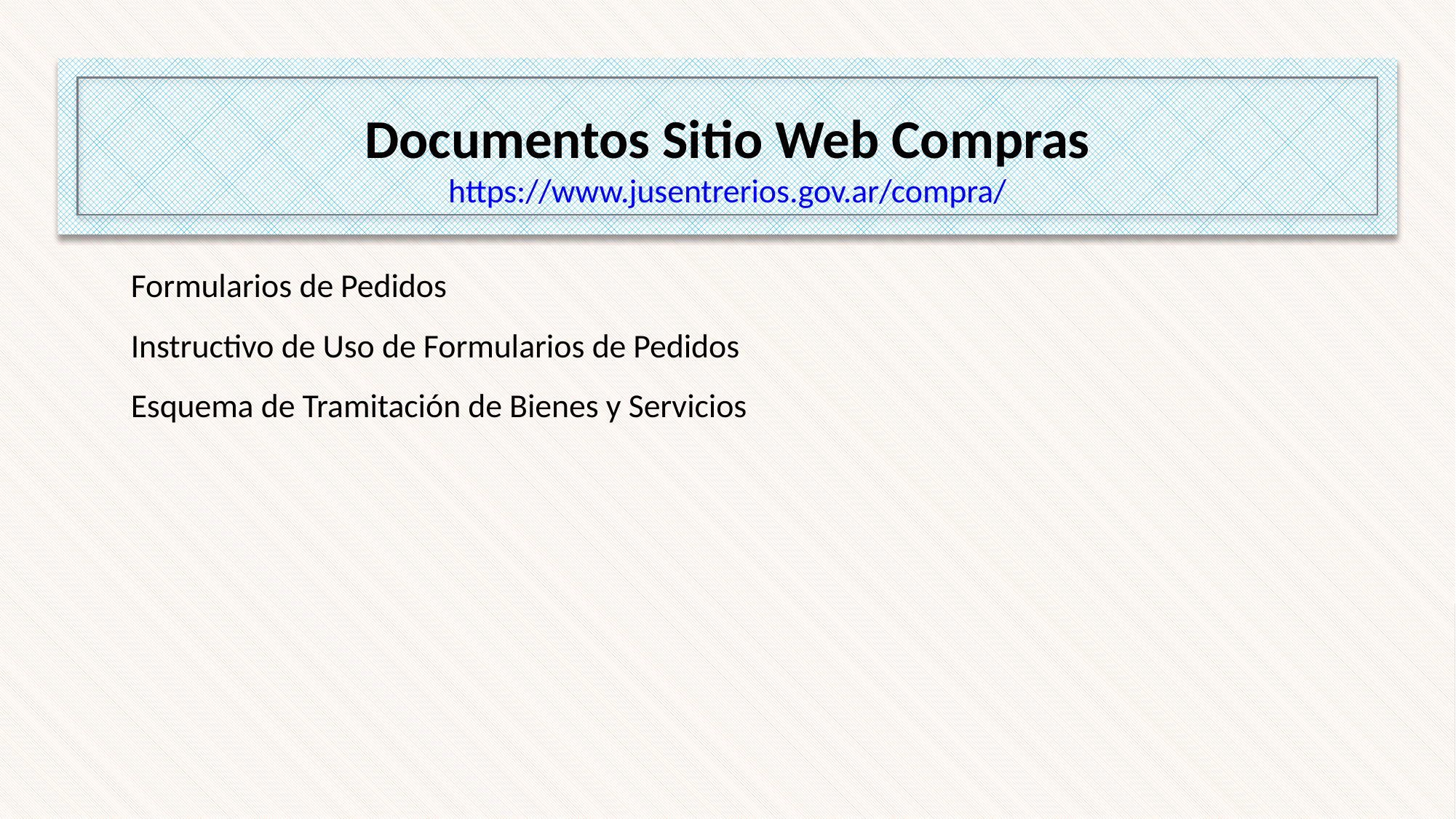

Documentos Sitio Web Compras
https://www.jusentrerios.gov.ar/compra/
Formularios de Pedidos
Instructivo de Uso de Formularios de Pedidos
Esquema de Tramitación de Bienes y Servicios